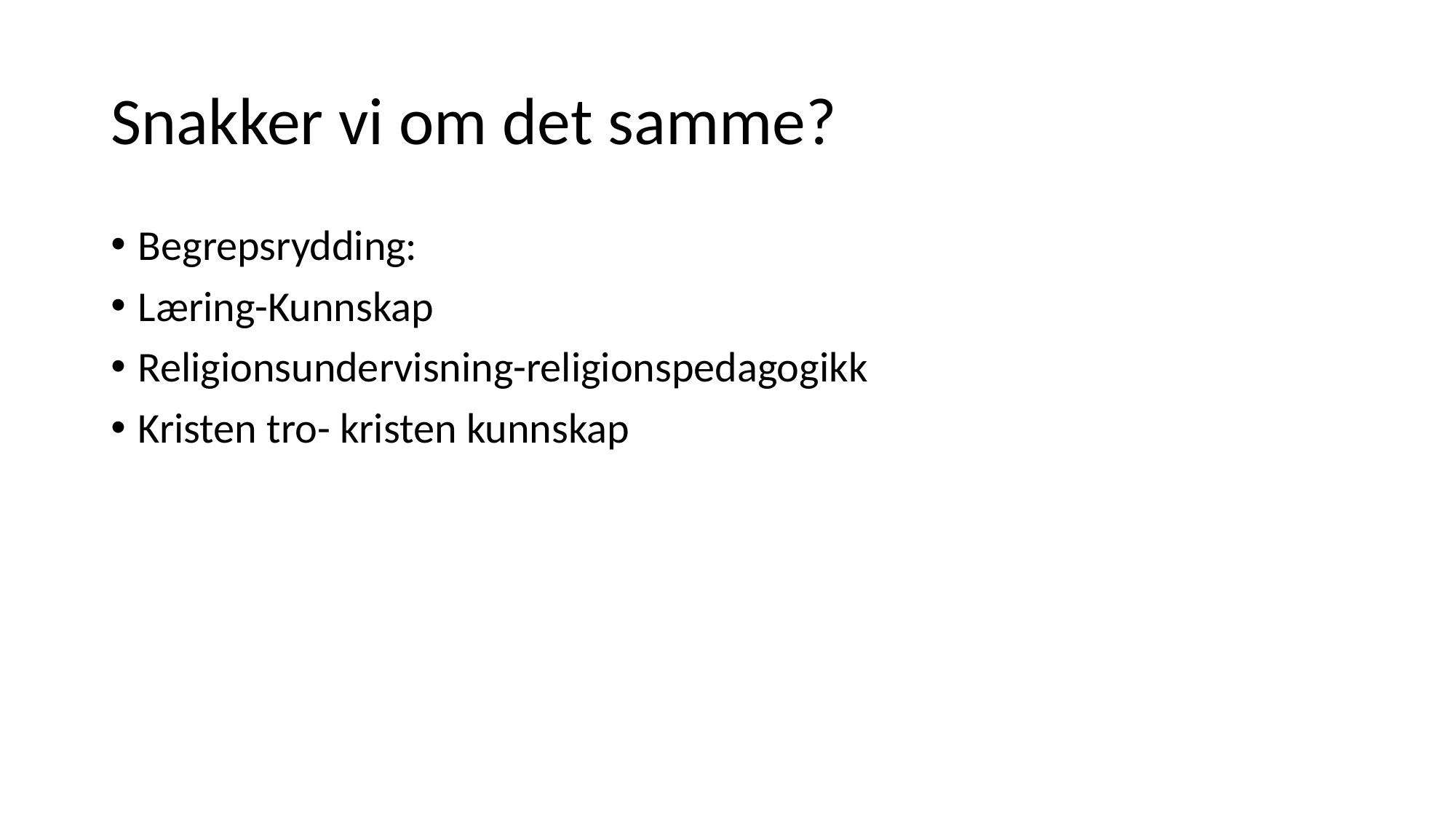

# Snakker vi om det samme?
Begrepsrydding:
Læring-Kunnskap
Religionsundervisning-religionspedagogikk
Kristen tro- kristen kunnskap